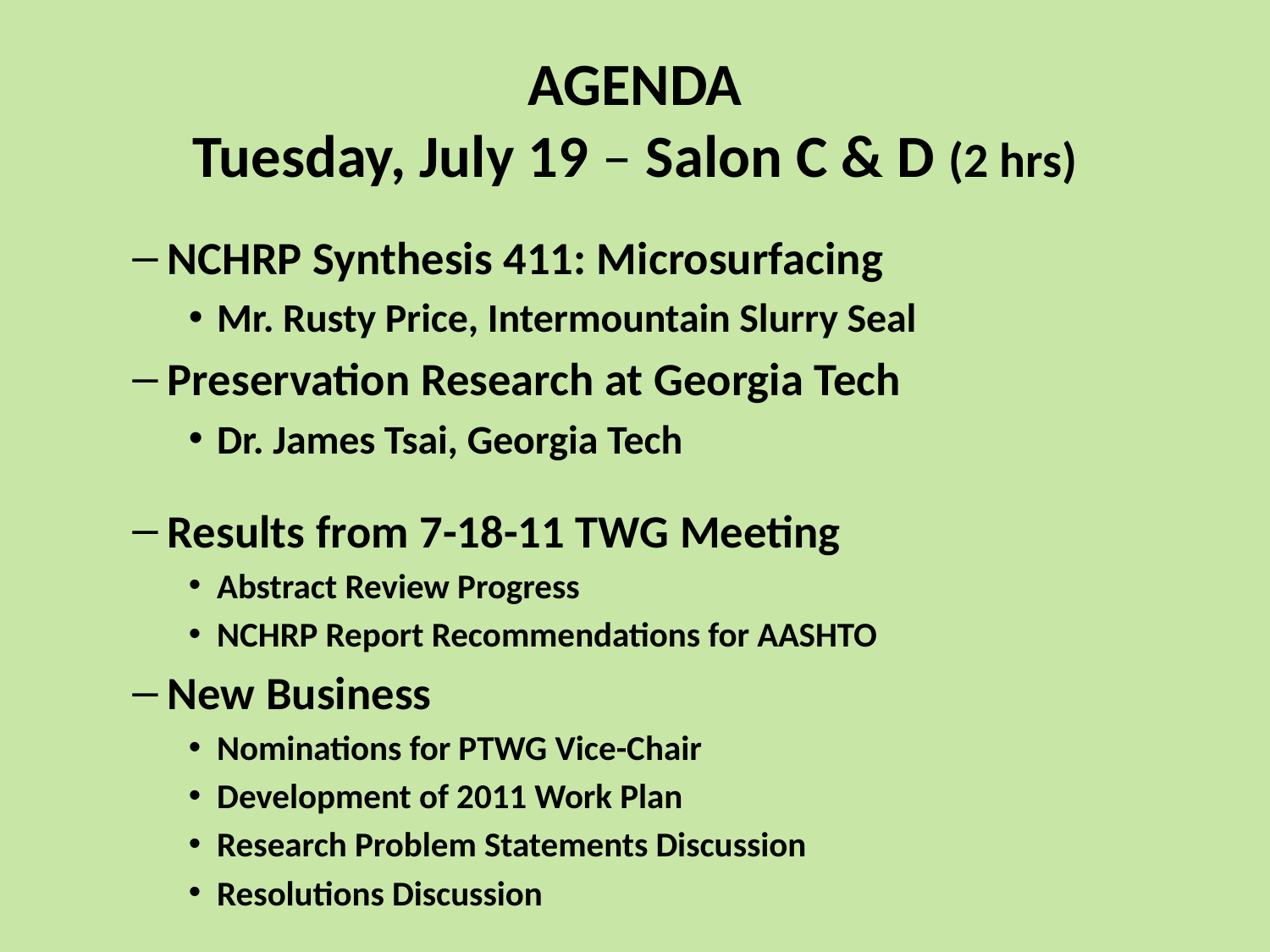

# AGENDA Tuesday, July 19 – Salon C & D (2 hrs)
NCHRP Synthesis 411: Microsurfacing
Mr. Rusty Price, Intermountain Slurry Seal
Preservation Research at Georgia Tech
Dr. James Tsai, Georgia Tech

Results from 7-18-11 TWG Meeting
Abstract Review Progress
NCHRP Report Recommendations for AASHTO
New Business
Nominations for PTWG Vice-Chair
Development of 2011 Work Plan
Research Problem Statements Discussion
Resolutions Discussion